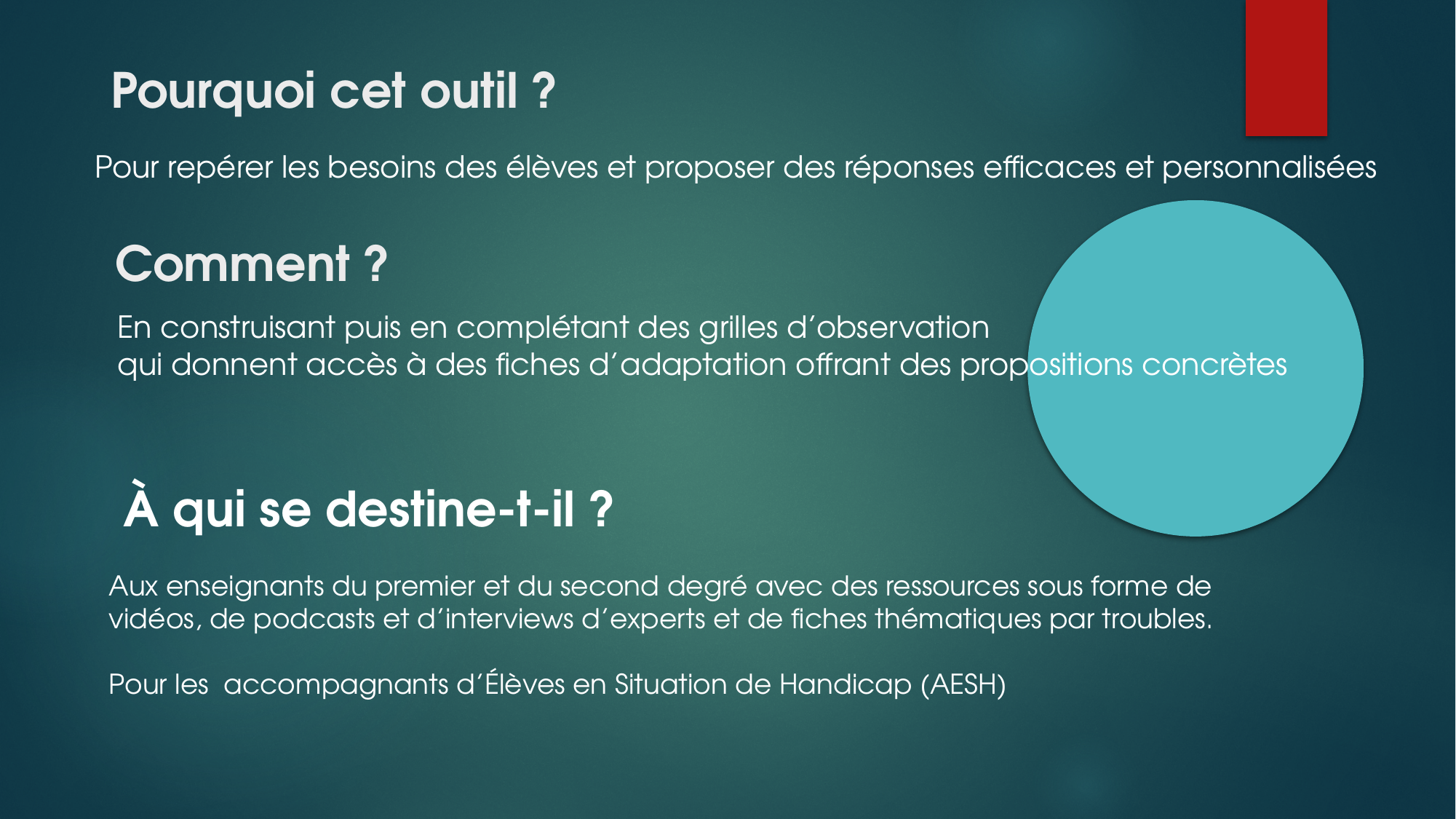

Pourquoi cet outil ?
Pour repérer les besoins des élèves et proposer des réponses efficaces et personnalisées

Comment ?

En construisant puis en complétant des grilles d’observation
qui donnent accès à des fiches d’adaptation offrant des propositions concrètes

À qui se destine-t-il ?
Aux enseignants du premier et du second degré avec des ressources sous forme de vidéos, de podcasts et d’interviews d’experts et de fiches thématiques par troubles.

Pour les  accompagnants d’Élèves en Situation de Handicap (AESH)